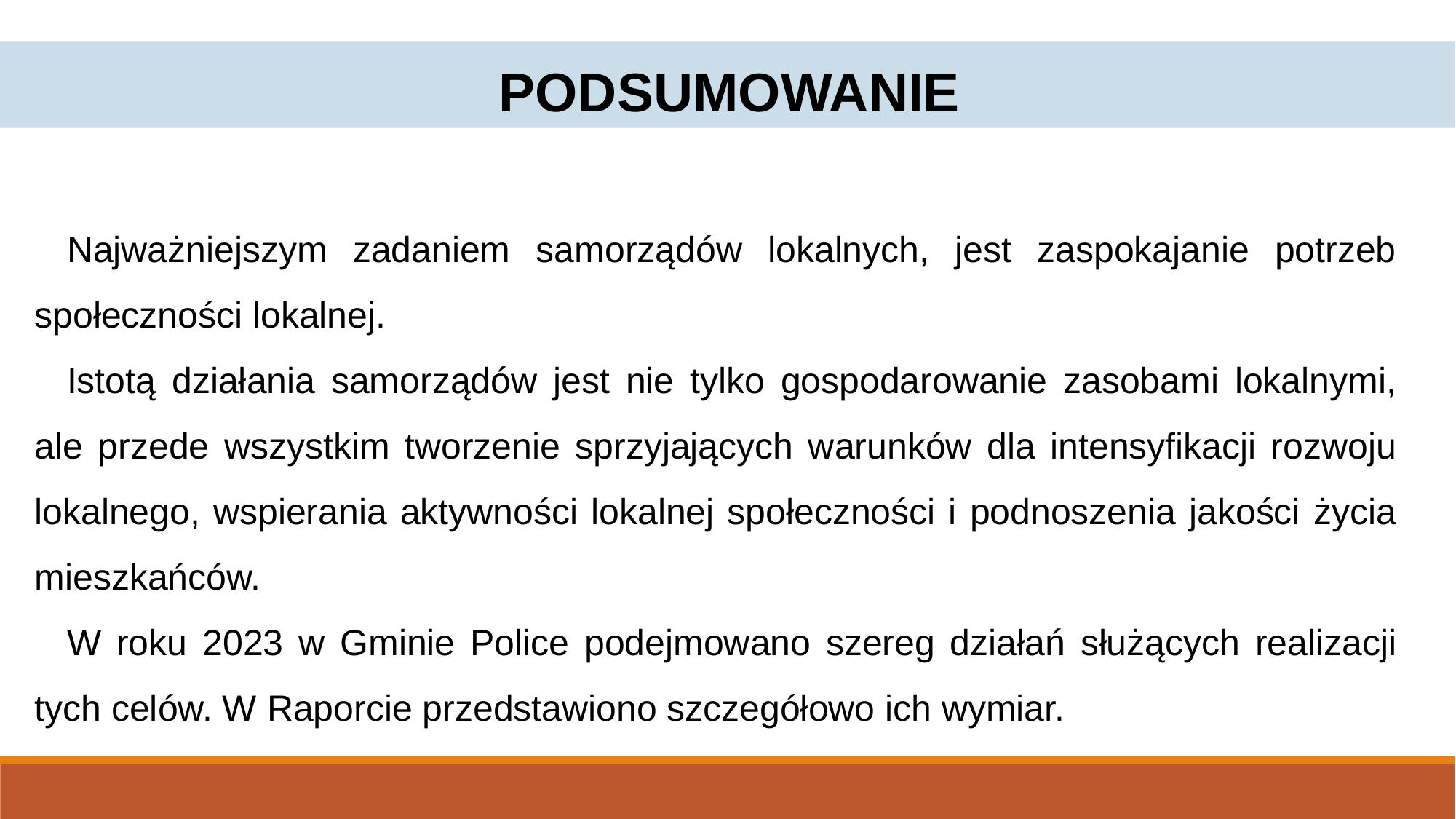

PODSUMOWANIE
Najważniejszym zadaniem samorządów lokalnych, jest zaspokajanie potrzeb społeczności lokalnej.
Istotą działania samorządów jest nie tylko gospodarowanie zasobami lokalnymi, ale przede wszystkim tworzenie sprzyjających warunków dla intensyfikacji rozwoju lokalnego, wspierania aktywności lokalnej społeczności i podnoszenia jakości życia mieszkańców.
W roku 2023 w Gminie Police podejmowano szereg działań służących realizacji tych celów. W Raporcie przedstawiono szczegółowo ich wymiar.